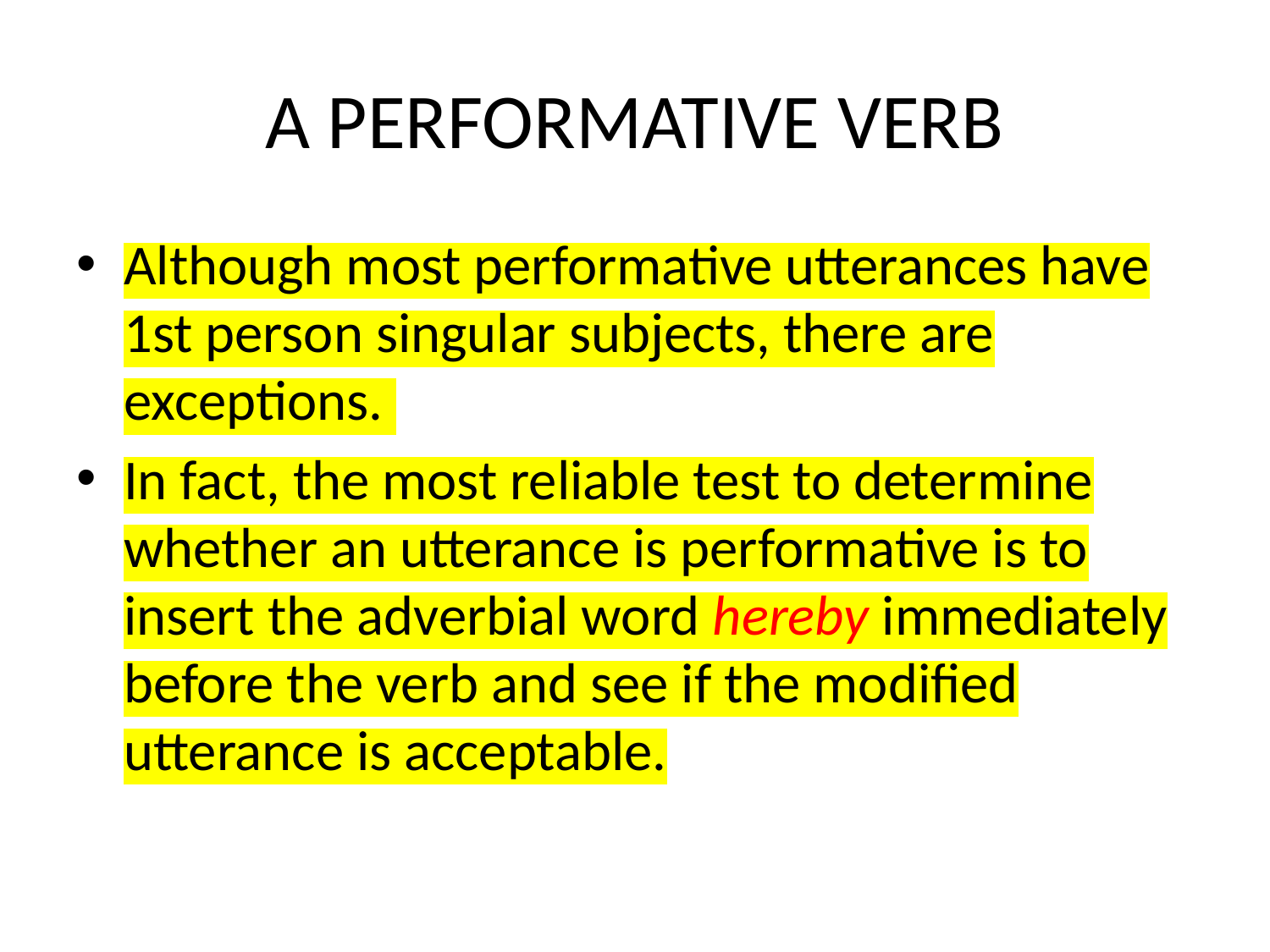

# A PERFORMATIVE VERB
Although most performative utterances have 1st person singular subjects, there are exceptions.
In fact, the most reliable test to determine whether an utterance is performative is to insert the adverbial word hereby immediately before the verb and see if the modified utterance is acceptable.